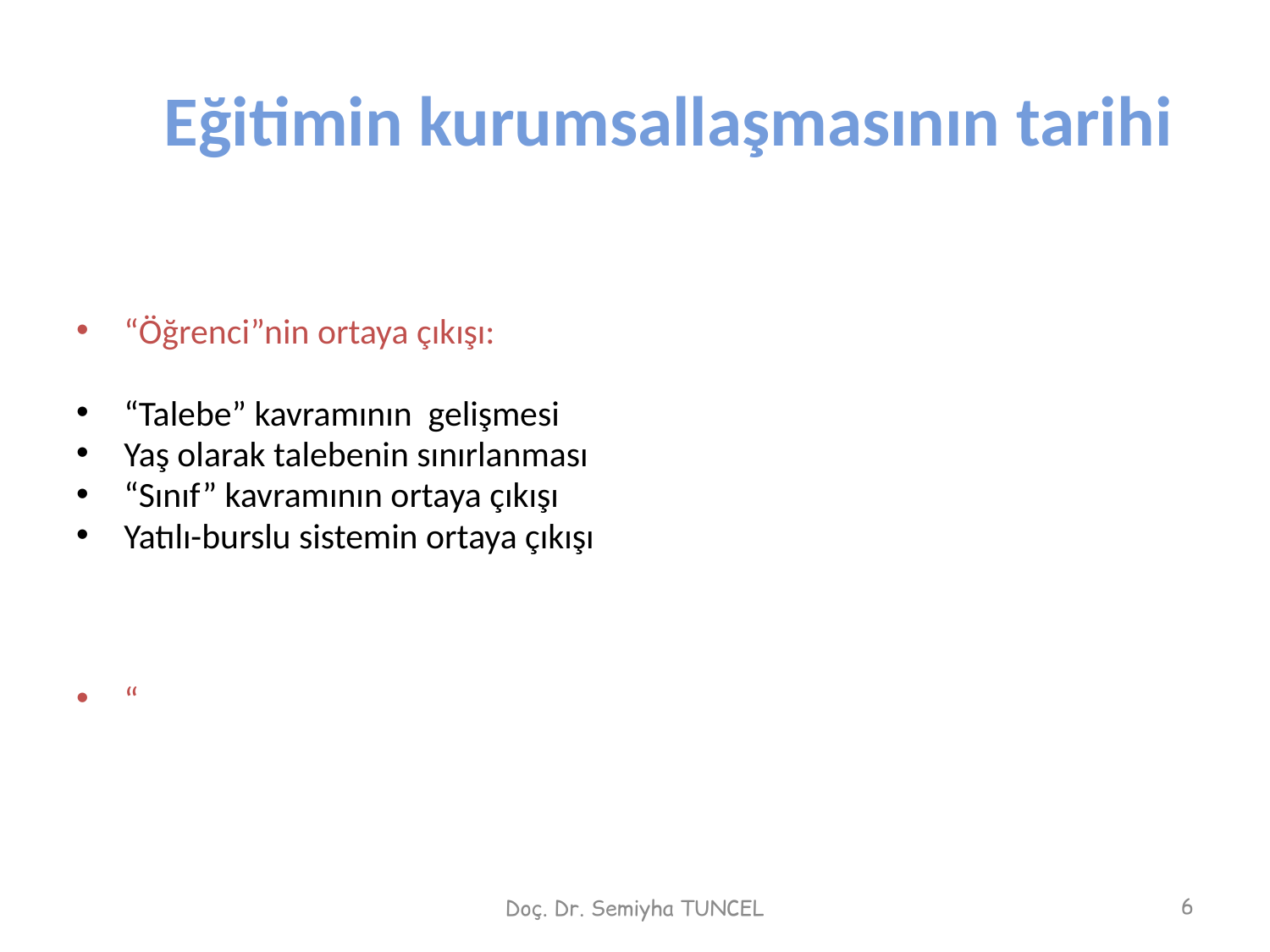

# Eğitimin kurumsallaşmasının tarihi

“Öğrenci”nin ortaya çıkışı:

“Talebe” kavramının  gelişmesi
Yaş olarak talebenin sınırlanması
“Sınıf” kavramının ortaya çıkışı
Yatılı-burslu sistemin ortaya çıkışı

“
Doç. Dr. Semiyha TUNCEL
6